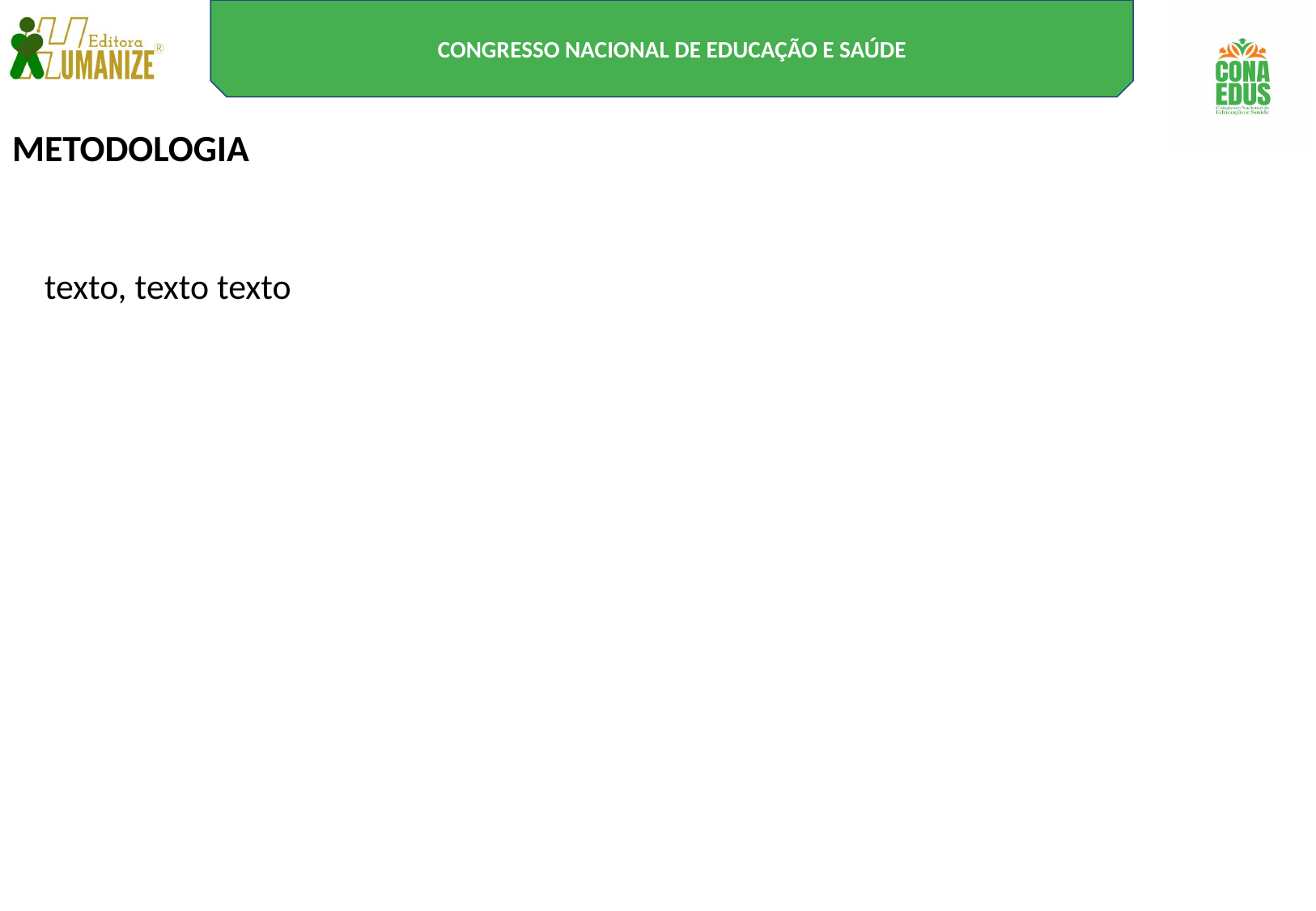

CONGRESSO NACIONAL DE EDUCAÇÃO E SAÚDE
METODOLOGIA
texto, texto texto